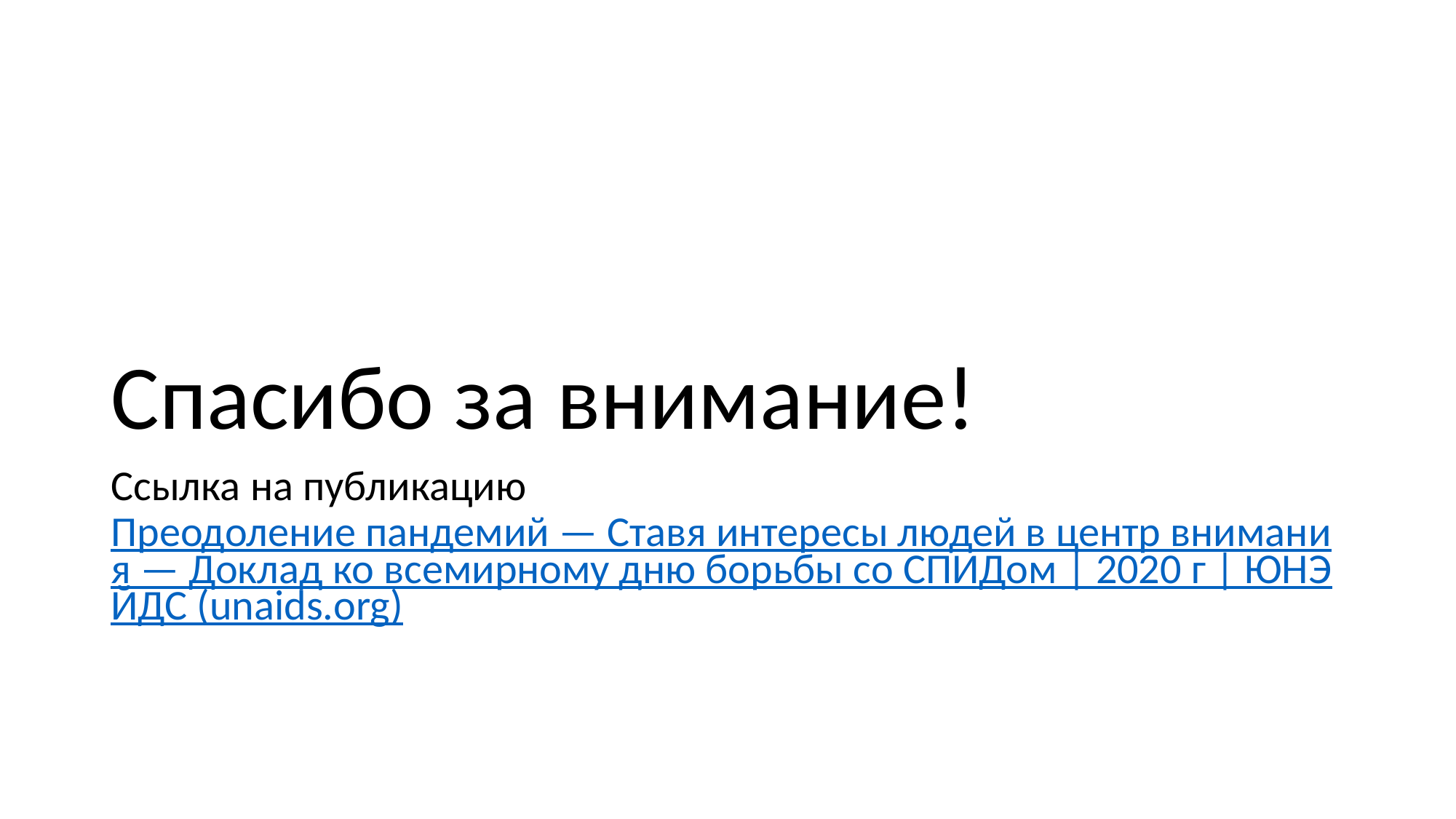

#

Спасибо за внимание!
Ссылка на публикацию Преодоление пандемий — Ставя интересы людей в центр внимания — Доклад ко всемирному дню борьбы со СПИДом | 2020 г | ЮНЭЙДС (unaids.org)